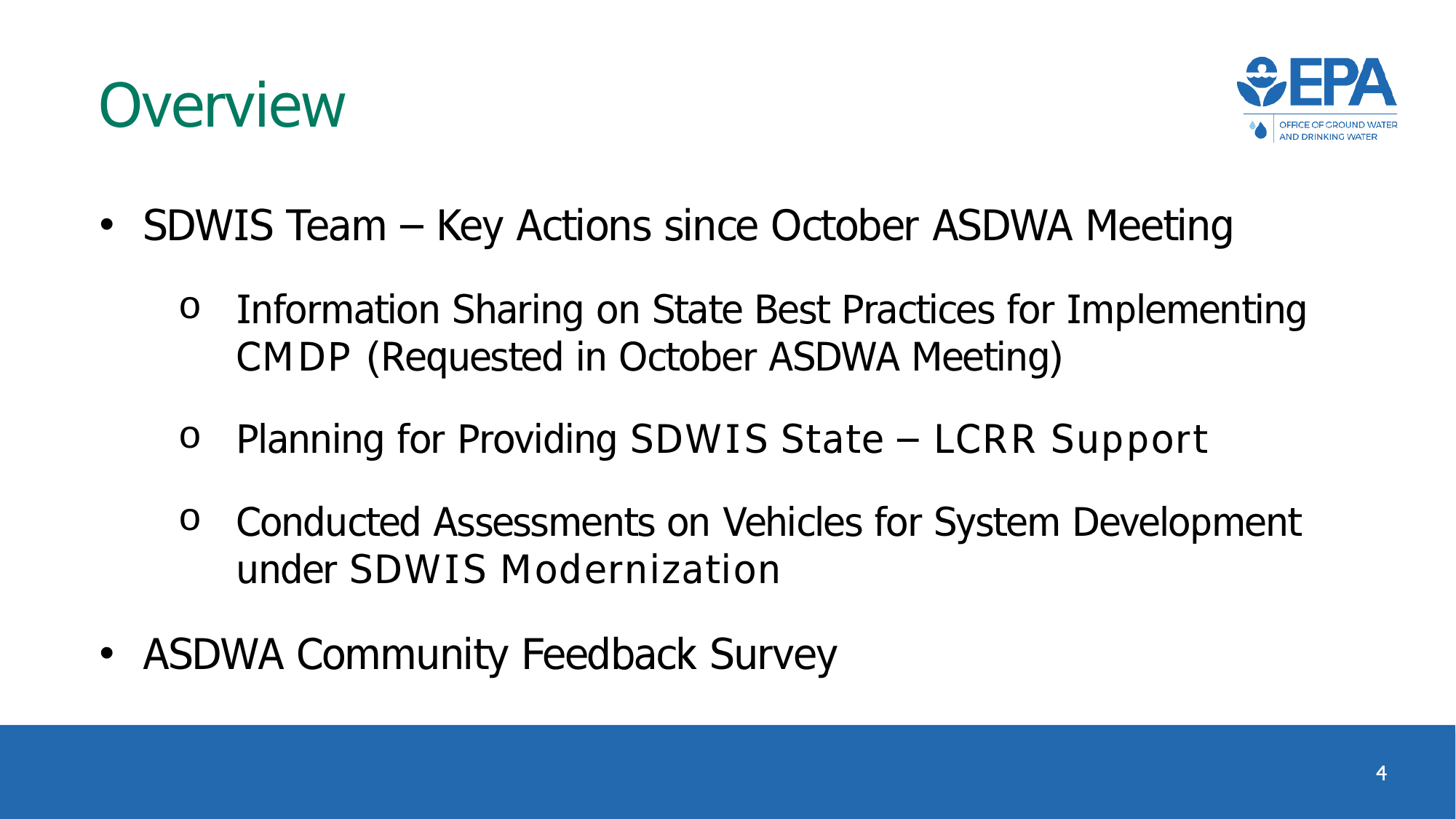

# Overview
SDWIS Team – Key Actions since October ASDWA Meeting
Information Sharing on State Best Practices for Implementing CMDP (Requested in October ASDWA Meeting)
Planning for Providing SDWIS State – LCRR Support
Conducted Assessments on Vehicles for System Development under SDWIS Modernization
ASDWA Community Feedback Survey

4